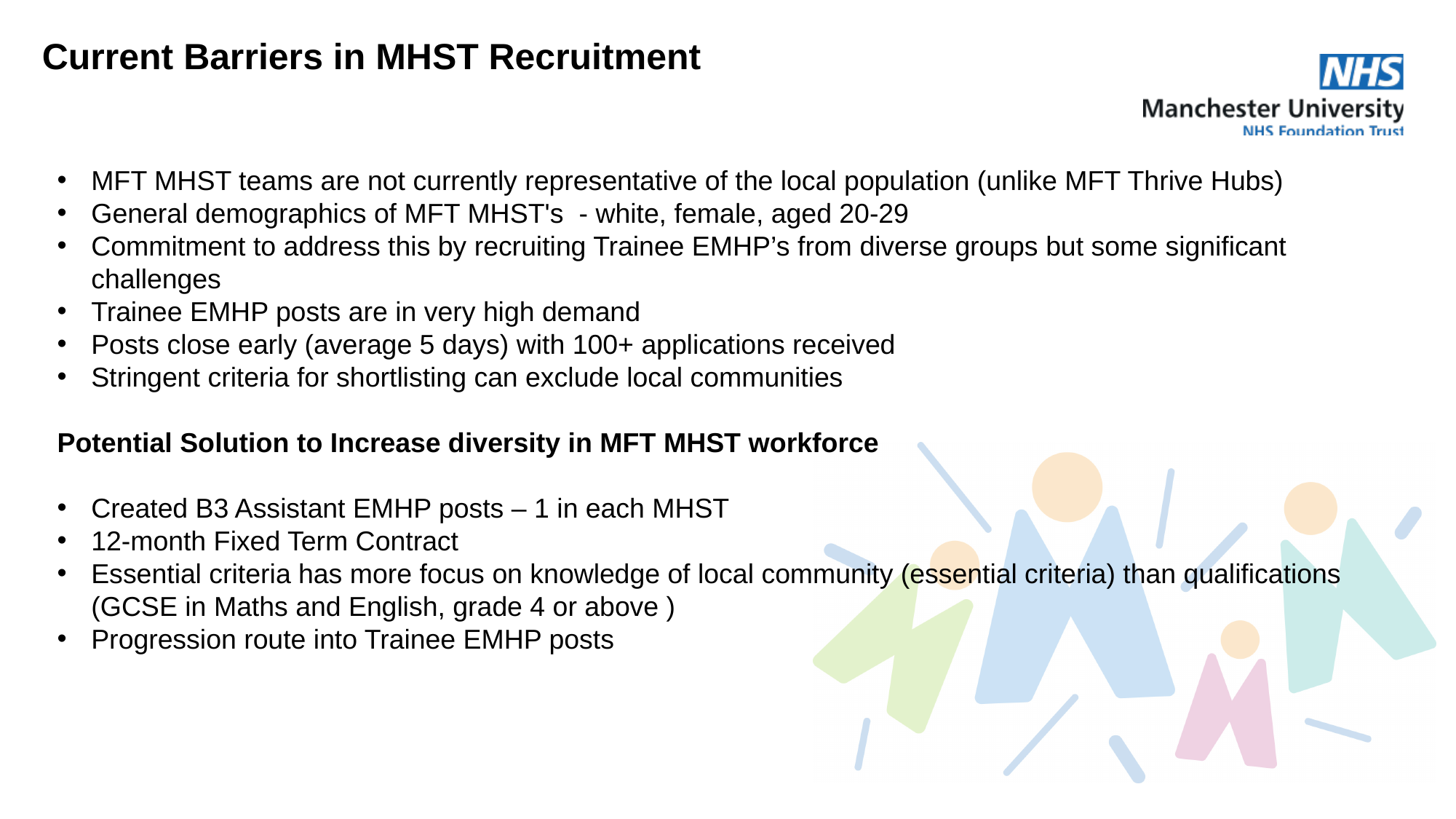

Current Barriers in MHST Recruitment

MFT MHST teams are not currently representative of the local population (unlike MFT Thrive Hubs)
General demographics of MFT MHST's  - white, female, aged 20-29
Commitment to address this by recruiting Trainee EMHP’s from diverse groups but some significant challenges
Trainee EMHP posts are in very high demand
Posts close early (average 5 days) with 100+ applications received
Stringent criteria for shortlisting can exclude local communities

Potential Solution to Increase diversity in MFT MHST workforce

Created B3 Assistant EMHP posts – 1 in each MHST
12-month Fixed Term Contract
Essential criteria has more focus on knowledge of local community (essential criteria) than qualifications (GCSE in Maths and English, grade 4 or above )
Progression route into Trainee EMHP posts